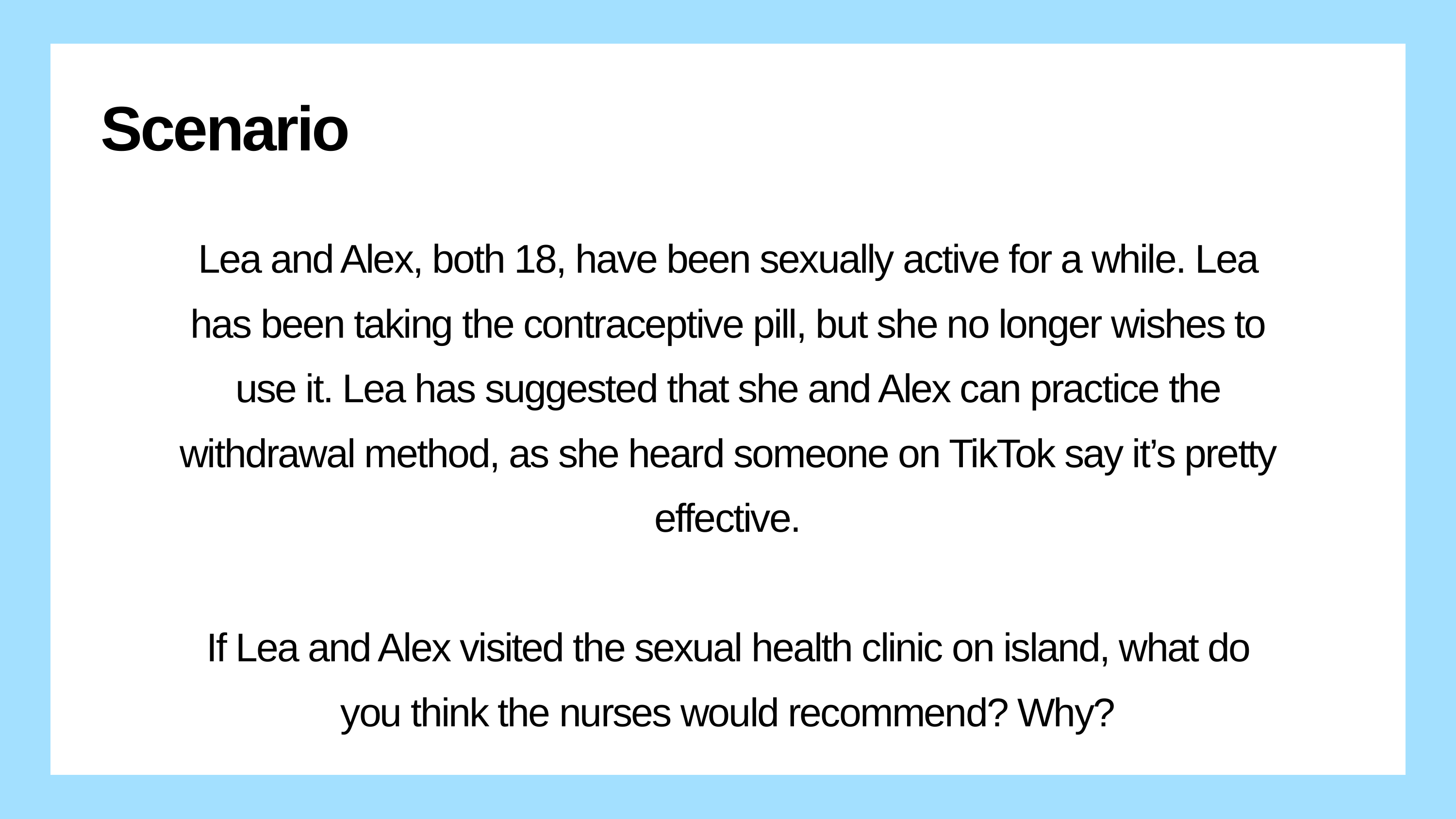

Scenario
Lea and Alex, both 18, have been sexually active for a while. Lea has been taking the contraceptive pill, but she no longer wishes to use it. Lea has suggested that she and Alex can practice the withdrawal method, as she heard someone on TikTok say it’s pretty effective.

If Lea and Alex visited the sexual health clinic on island, what do you think the nurses would recommend? Why?